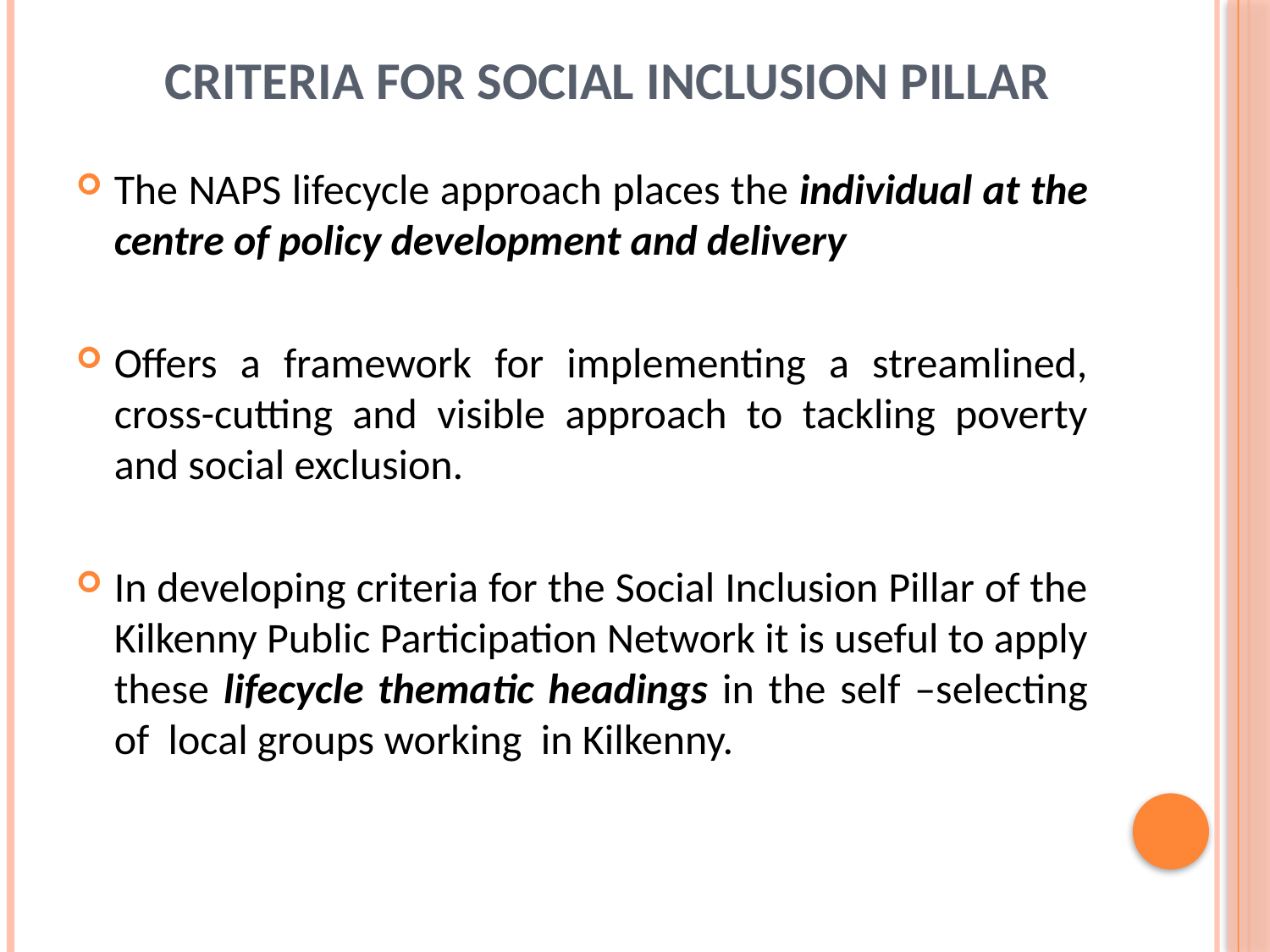

# Criteria for Social Inclusion Pillar
The NAPS lifecycle approach places the individual at the centre of policy development and delivery

Offers a framework for implementing a streamlined, cross-cutting and visible approach to tackling poverty and social exclusion.

In developing criteria for the Social Inclusion Pillar of the Kilkenny Public Participation Network it is useful to apply these lifecycle thematic headings in the self –selecting of  local groups working  in Kilkenny.